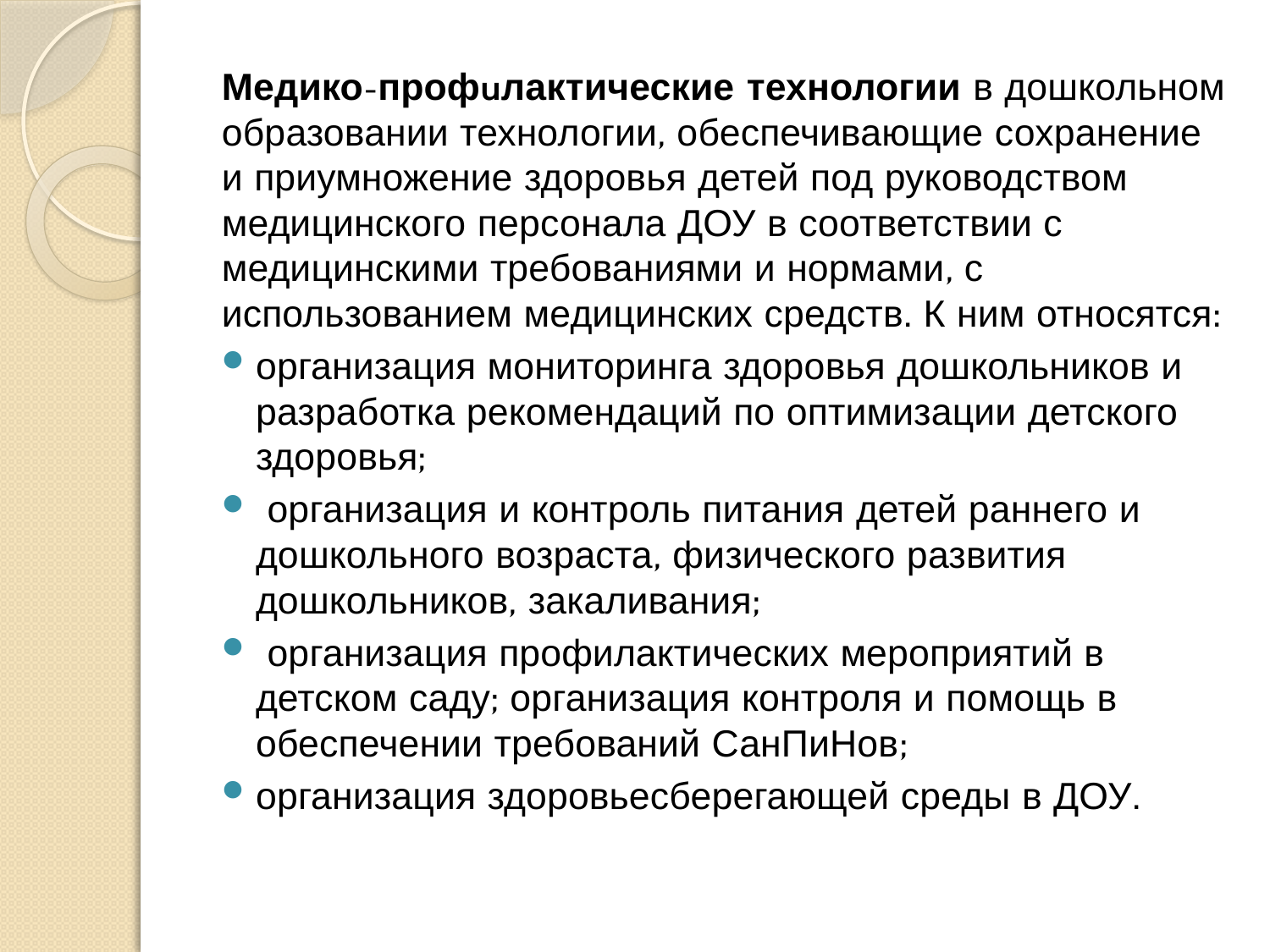

Медико-профuлактические технологии в дошкольном образовании технологии, обеспечивающие сохранение и приумножение здоровья детей под руководством медицинского персонала ДОУ в соответствии с медицинскими требованиями и нормами, с использованием медицинских средств. К ним относятся:
организация мониторинга здоровья дошкольников и разработка рекомендаций по оптимизации детского здоровья;
 организация и контроль питания детей раннего и дошкольного возраста, физического развития дошкольников, закаливания;
 организация профилактических мероприятий в детском саду; организация контроля и помощь в обеспечении требований СанПиНов;
организация здоровьесберегающей среды в ДОУ.